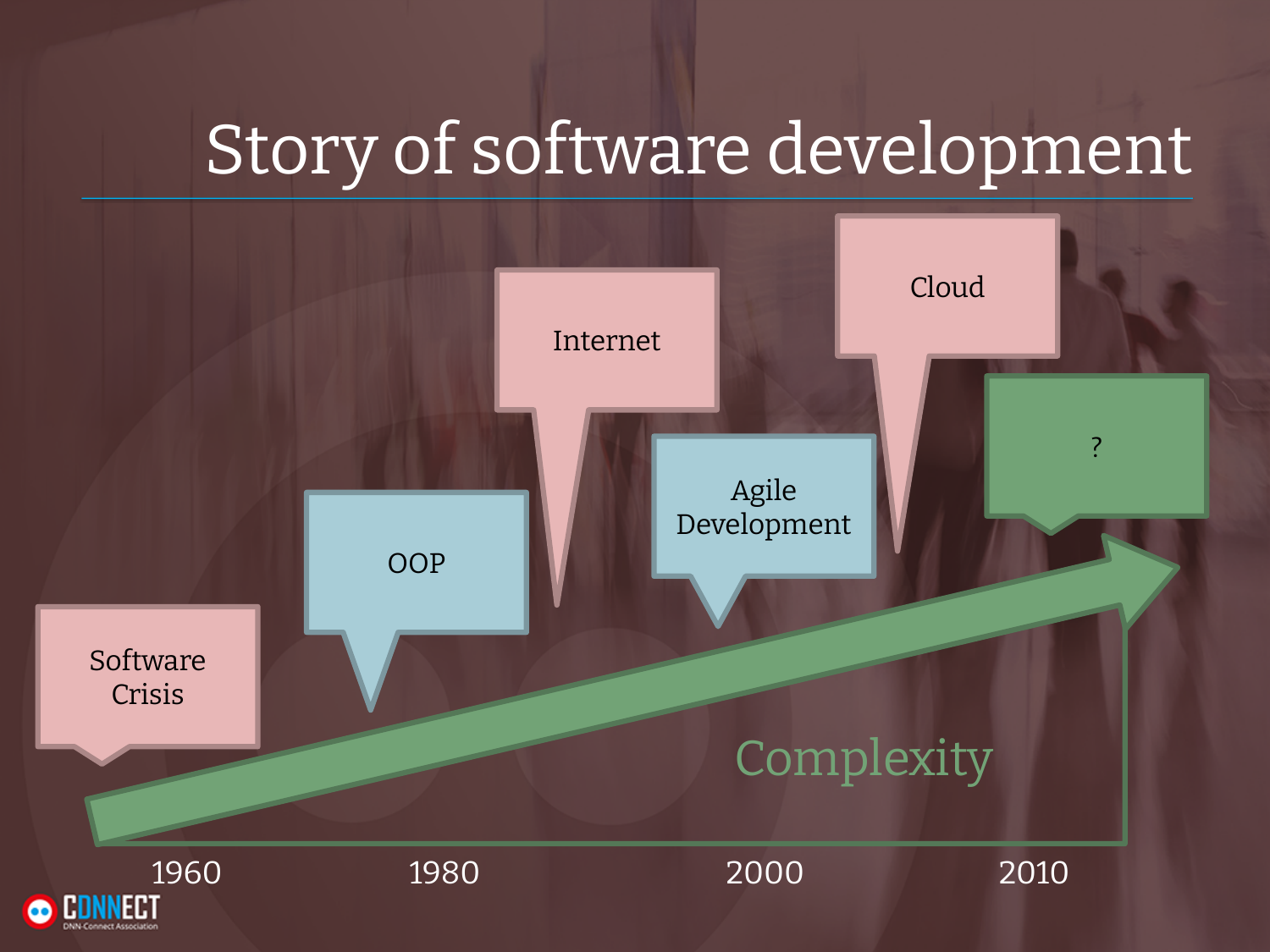

# Story of software development
Cloud
Internet
?
Agile Development
OOP

Software Crisis

Komplexity
Complexity
1960
1980
2000
2010